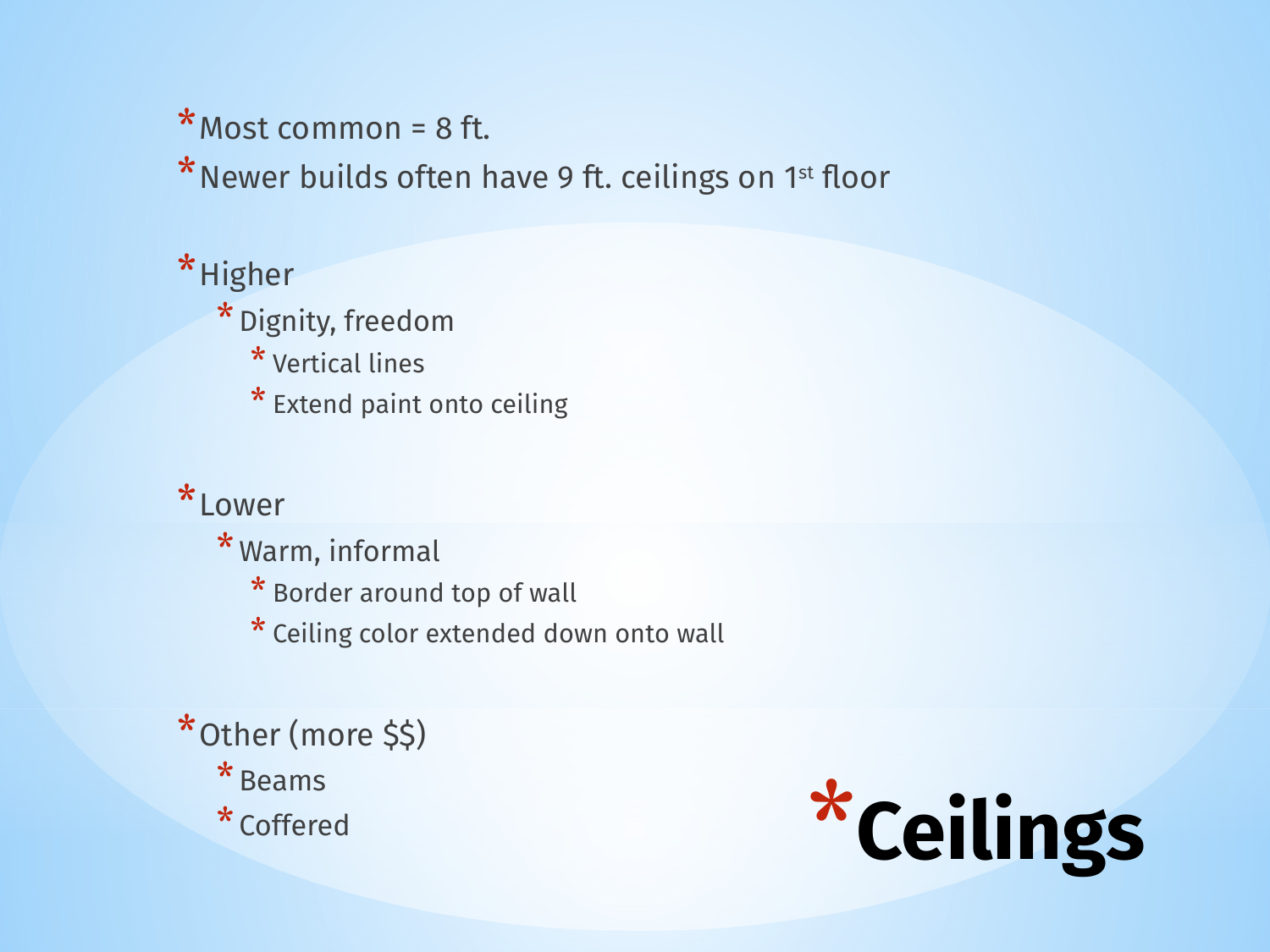

Most common = 8 ft.
Newer builds often have 9 ft. ceilings on 1st floor

Higher
Dignity, freedom
Vertical lines
Extend paint onto ceiling

Lower
Warm, informal
Border around top of wall
Ceiling color extended down onto wall

Other (more $$)
Beams
Coffered
# Ceilings